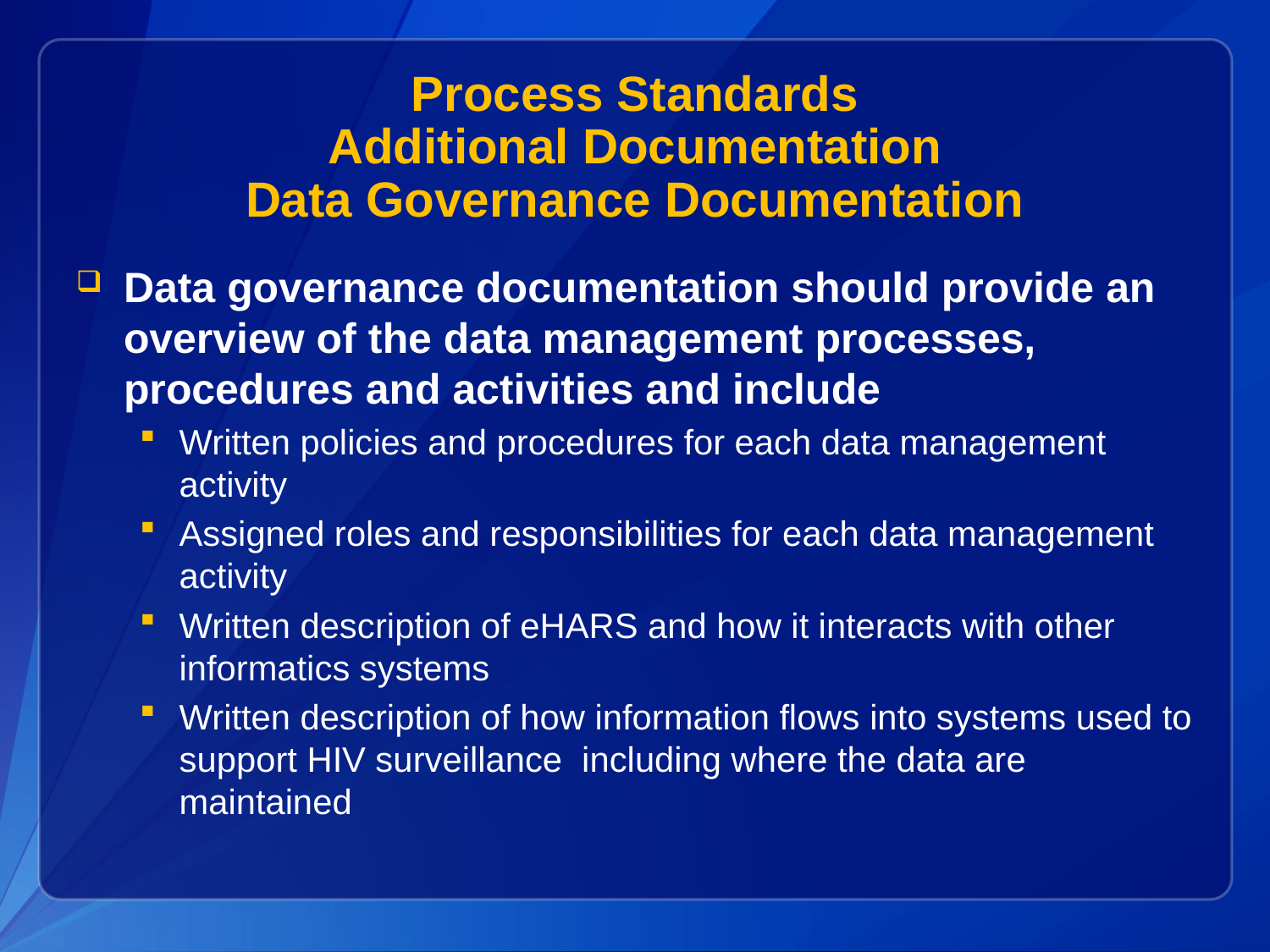

# Process Standards Additional Documentation Data Governance Documentation
Data governance documentation should provide an overview of the data management processes, procedures and activities and include
Written policies and procedures for each data management activity
Assigned roles and responsibilities for each data management activity
Written description of eHARS and how it interacts with other informatics systems
Written description of how information flows into systems used to support HIV surveillance  including where the data are maintained